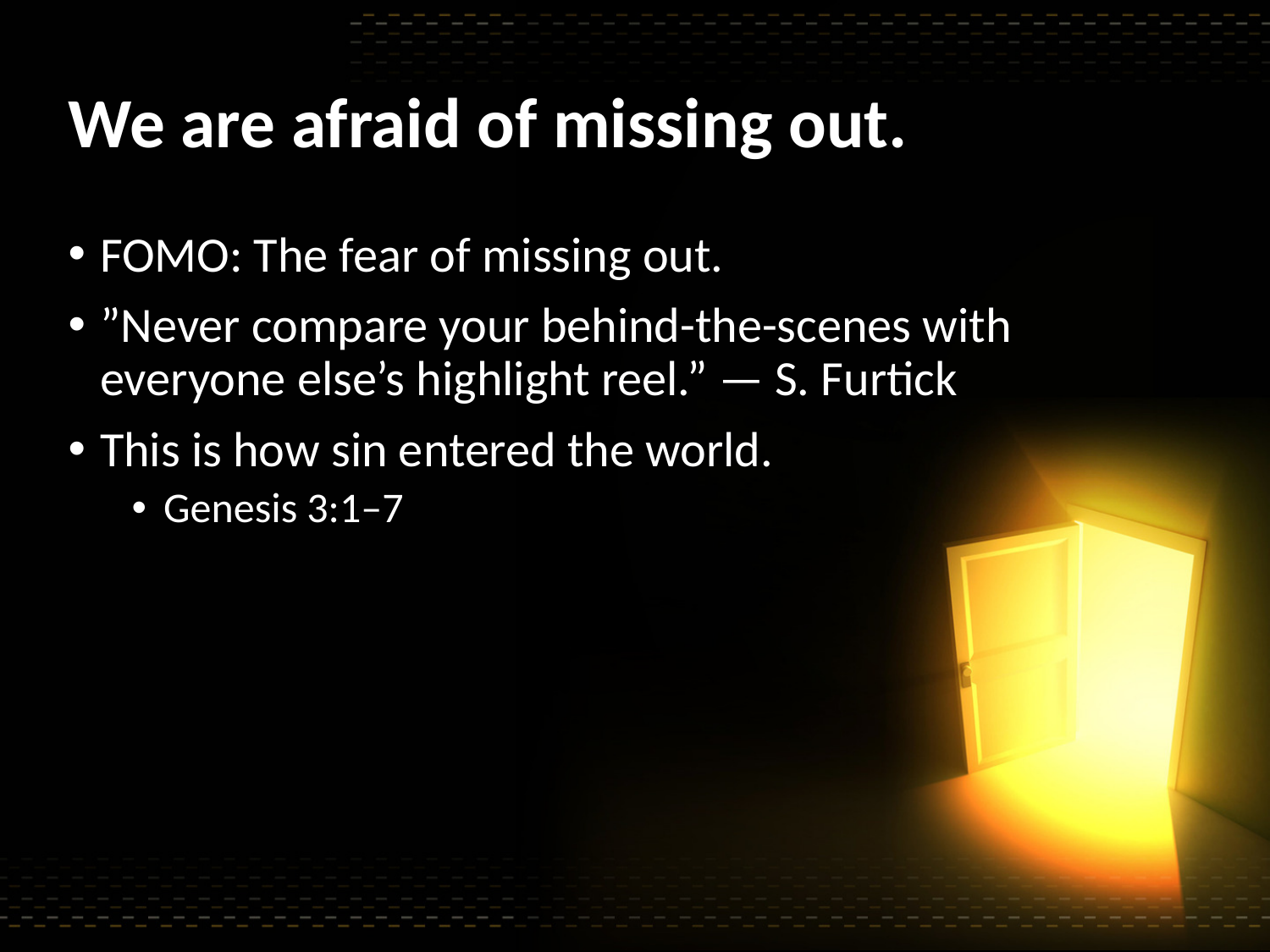

# We are afraid of missing out.
FOMO: The fear of missing out.
”Never compare your behind-the-scenes with everyone else’s highlight reel.” — S. Furtick
This is how sin entered the world.
Genesis 3:1–7